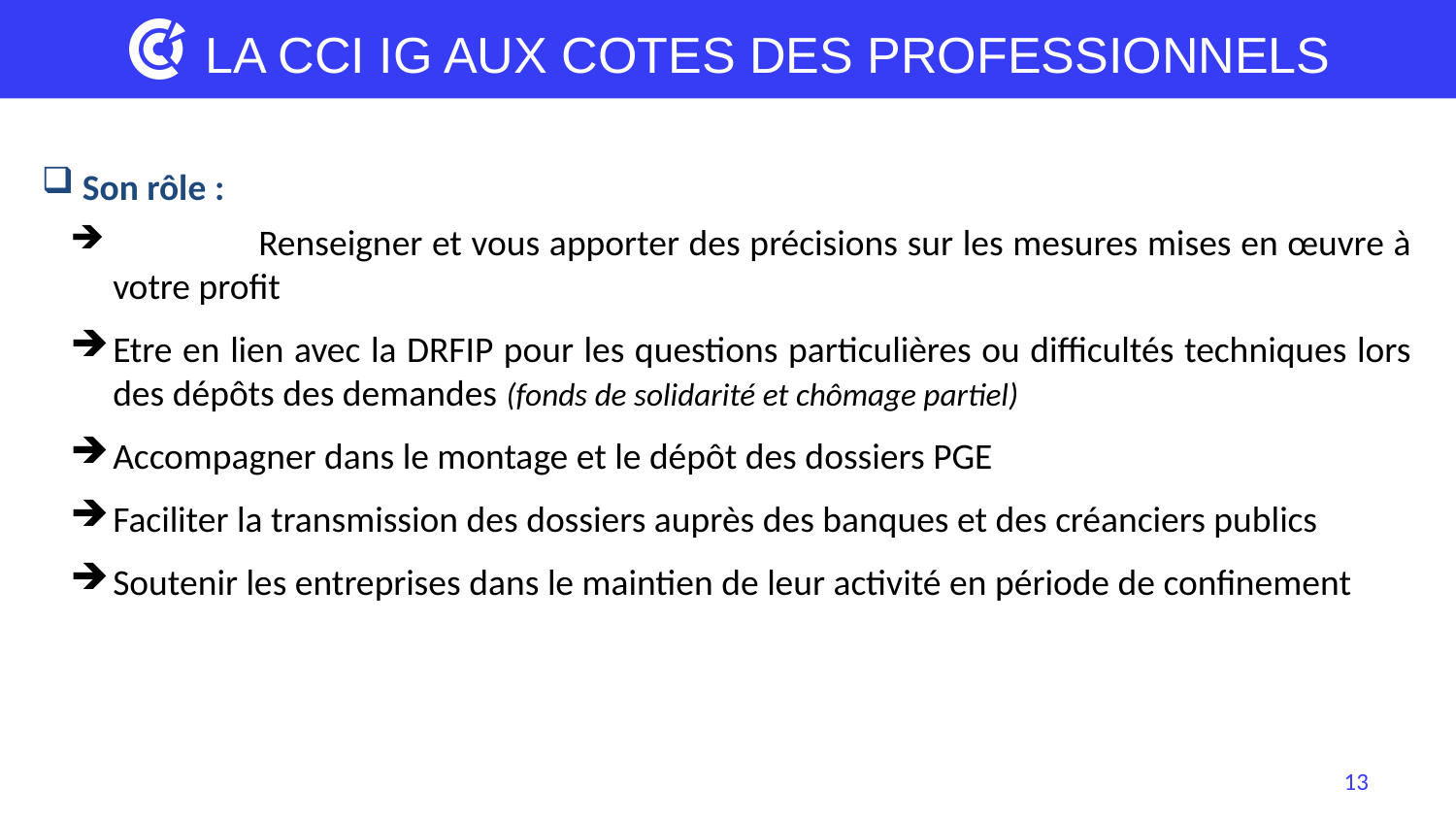

LA CCI IG AUX COTES DES PROFESSIONNELS
 Son rôle :

	Renseigner et vous apporter des précisions sur les mesures mises en œuvre à votre profit

Etre en lien avec la DRFIP pour les questions particulières ou difficultés techniques lors des dépôts des demandes (fonds de solidarité et chômage partiel)

Accompagner dans le montage et le dépôt des dossiers PGE

Faciliter la transmission des dossiers auprès des banques et des créanciers publics

Soutenir les entreprises dans le maintien de leur activité en période de confinement
13